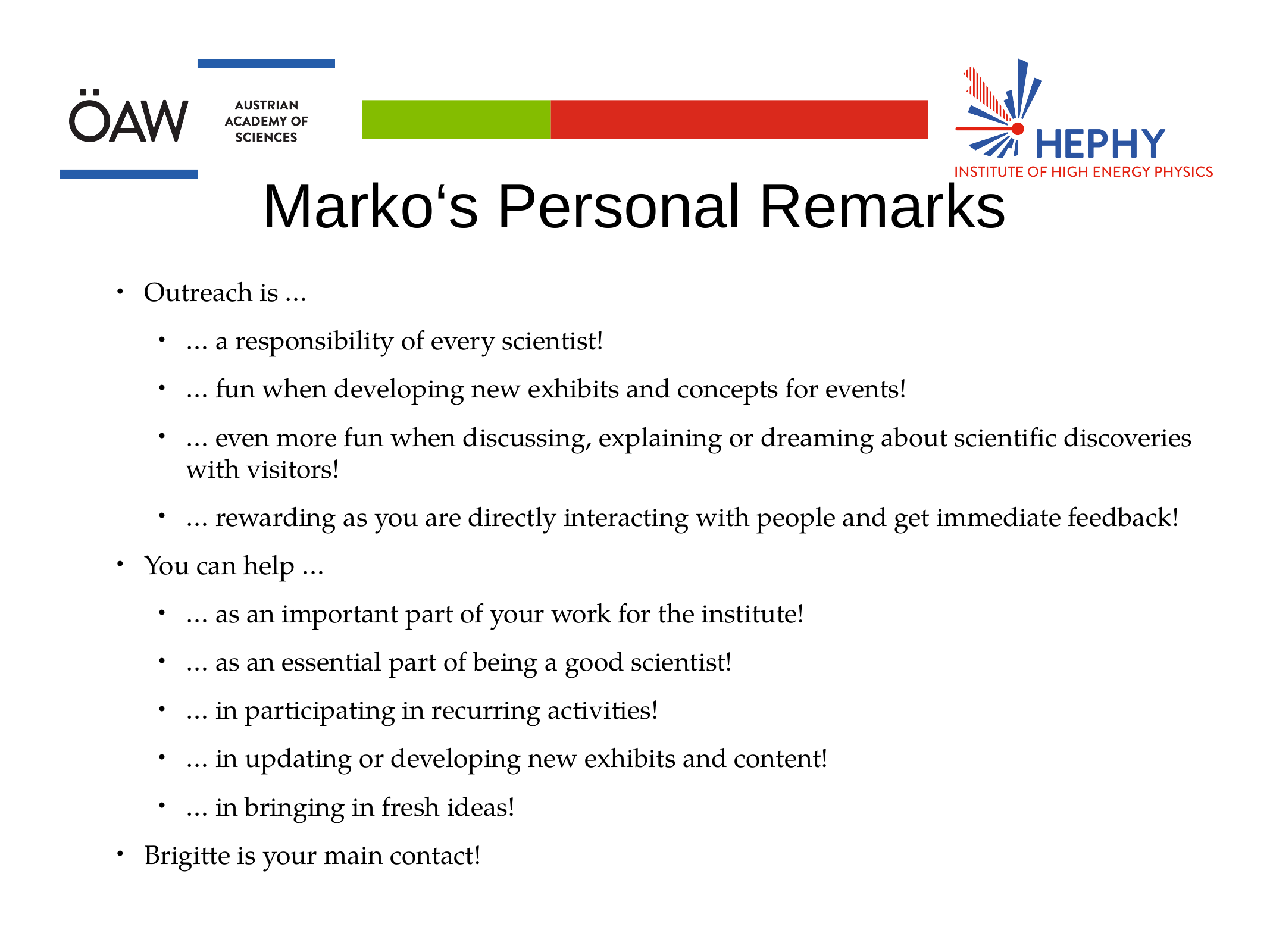

# Marko‘s Personal Remarks

Outreach is …
… a responsibility of every scientist!
… fun when developing new exhibits and concepts for events!
… even more fun when discussing, explaining or dreaming about scientific discoveries with visitors!
… rewarding as you are directly interacting with people and get immediate feedback!
You can help …
… as an important part of your work for the institute!
… as an essential part of being a good scientist!
… in participating in recurring activities!
… in updating or developing new exhibits and content!
… in bringing in fresh ideas!
Brigitte is your main contact!